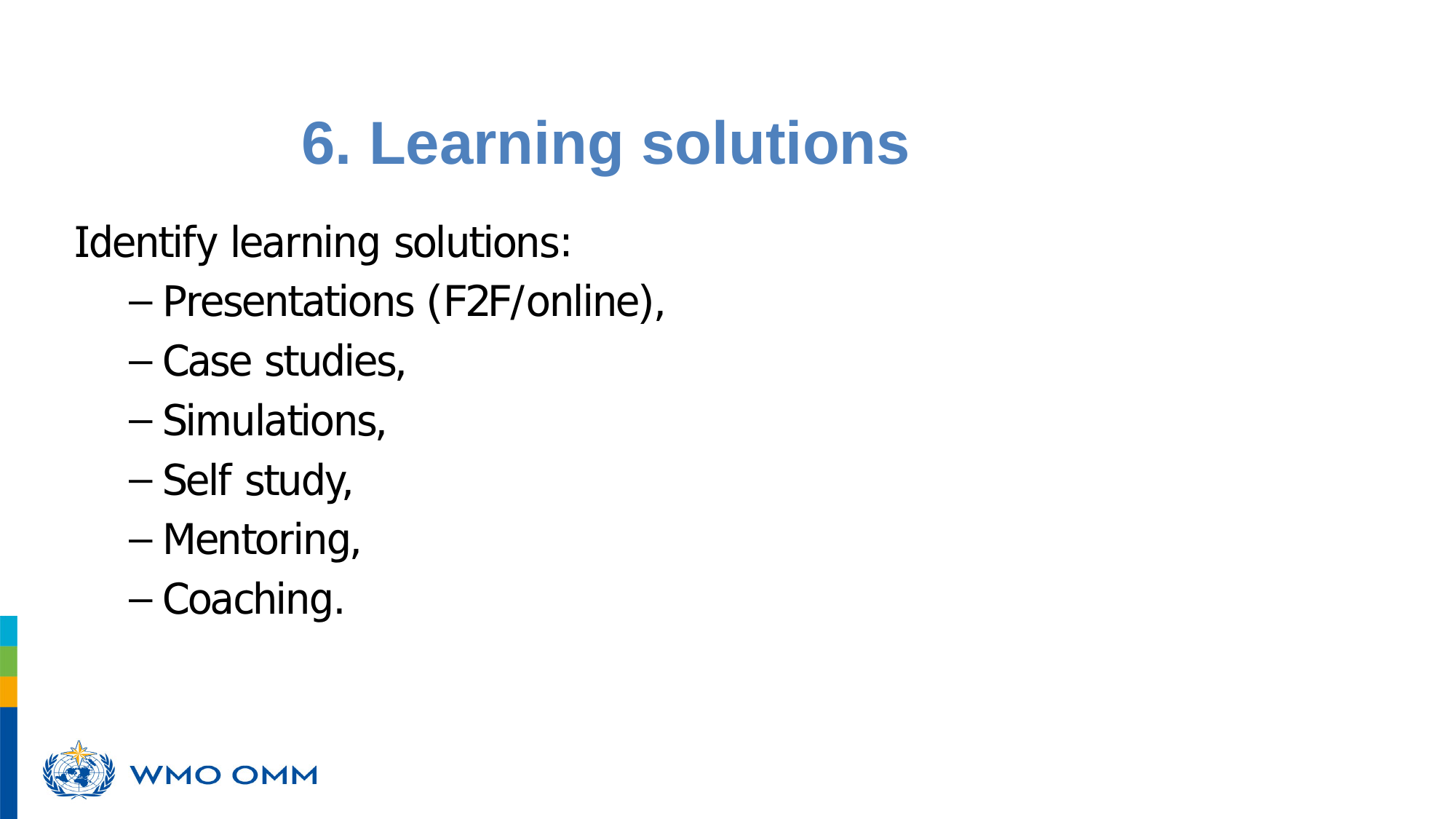

6. Learning solutions
Identify learning solutions:
Presentations (F2F/online),
Case studies,
Simulations,
Self study,
Mentoring,
Coaching.